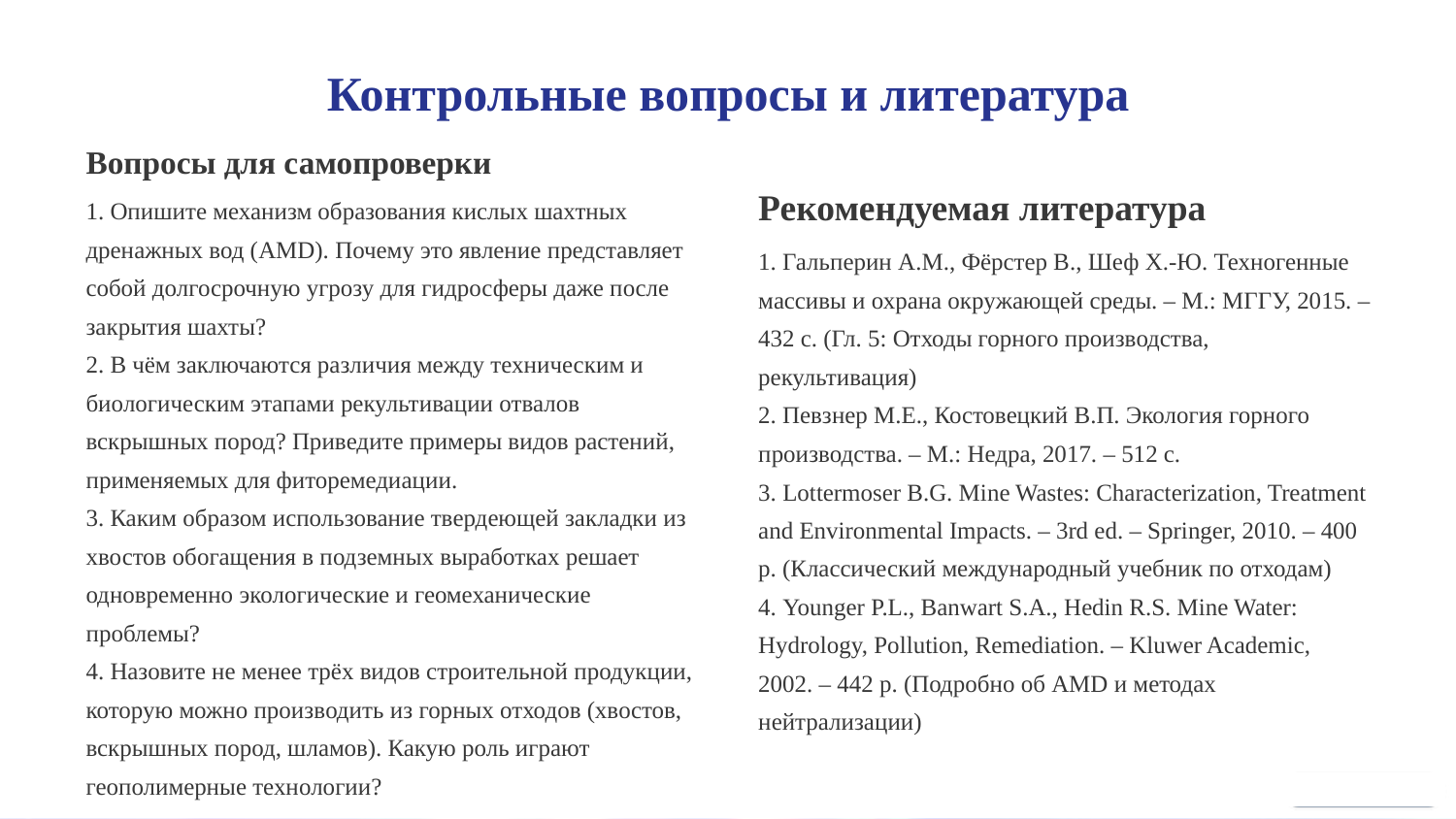

Контрольные вопросы и литература
Вопросы для самопроверки
Рекомендуемая литература
1. Опишите механизм образования кислых шахтных дренажных вод (AMD). Почему это явление представляет собой долгосрочную угрозу для гидросферы даже после закрытия шахты?
2. В чём заключаются различия между техническим и биологическим этапами рекультивации отвалов вскрышных пород? Приведите примеры видов растений, применяемых для фиторемедиации.
3. Каким образом использование твердеющей закладки из хвостов обогащения в подземных выработках решает одновременно экологические и геомеханические проблемы?
4. Назовите не менее трёх видов строительной продукции, которую можно производить из горных отходов (хвостов, вскрышных пород, шламов). Какую роль играют геополимерные технологии?
1. Гальперин А.М., Фёрстер В., Шеф Х.-Ю. Техногенные массивы и охрана окружающей среды. – М.: МГГУ, 2015. – 432 с. (Гл. 5: Отходы горного производства, рекультивация)
2. Певзнер М.Е., Костовецкий В.П. Экология горного производства. – М.: Недра, 2017. – 512 с.
3. Lottermoser B.G. Mine Wastes: Characterization, Treatment and Environmental Impacts. – 3rd ed. – Springer, 2010. – 400 p. (Классический международный учебник по отходам)
4. Younger P.L., Banwart S.A., Hedin R.S. Mine Water: Hydrology, Pollution, Remediation. – Kluwer Academic, 2002. – 442 p. (Подробно об AMD и методах нейтрализации)